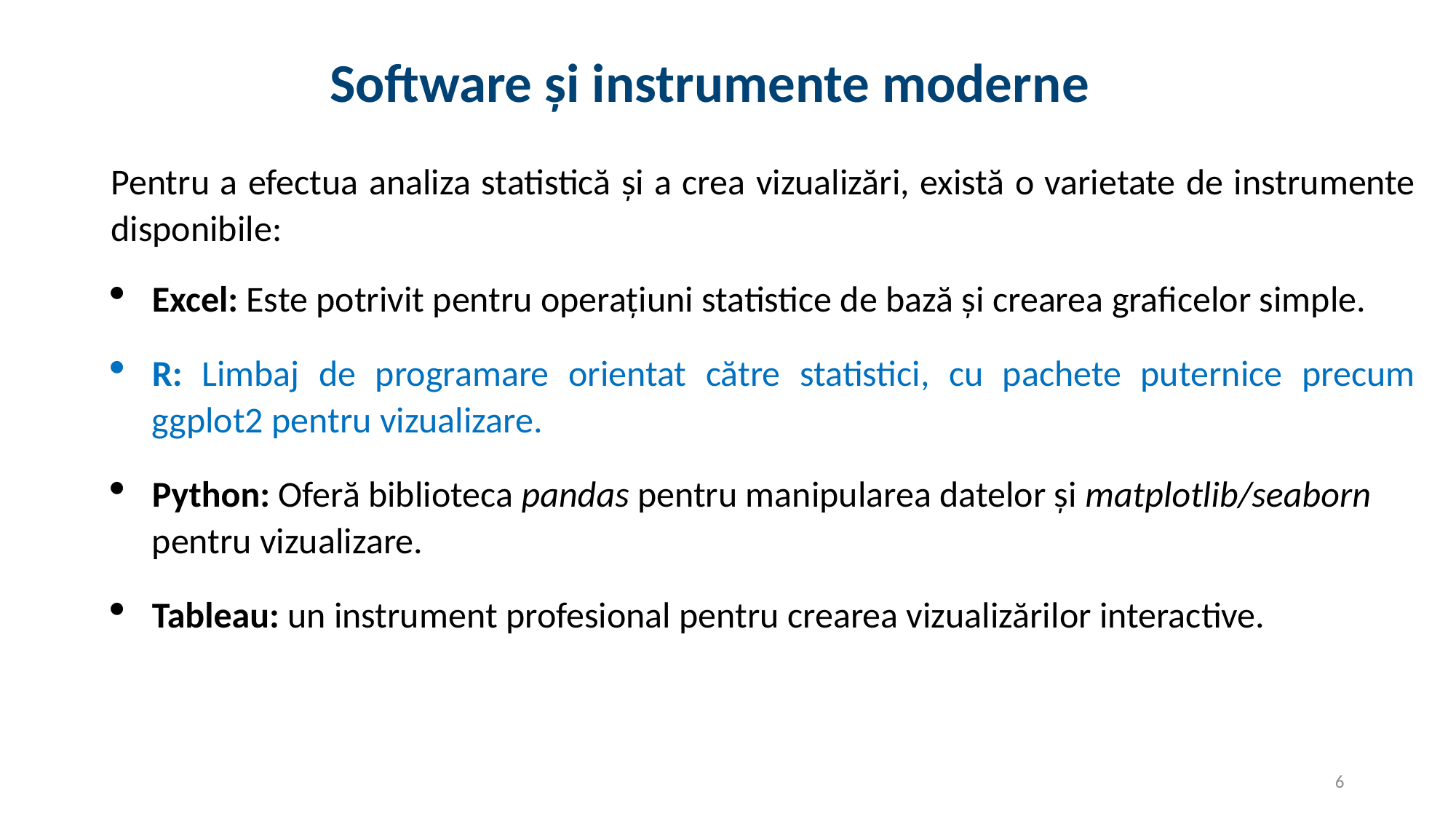

# Software și instrumente moderne
Pentru a efectua analiza statistică și a crea vizualizări, există o varietate de instrumente disponibile:
Excel: Este potrivit pentru operațiuni statistice de bază și crearea graficelor simple.
R: Limbaj de programare orientat către statistici, cu pachete puternice precum ggplot2 pentru vizualizare.
Python: Oferă biblioteca pandas pentru manipularea datelor și matplotlib/seaborn pentru vizualizare.
Tableau: un instrument profesional pentru crearea vizualizărilor interactive.

6